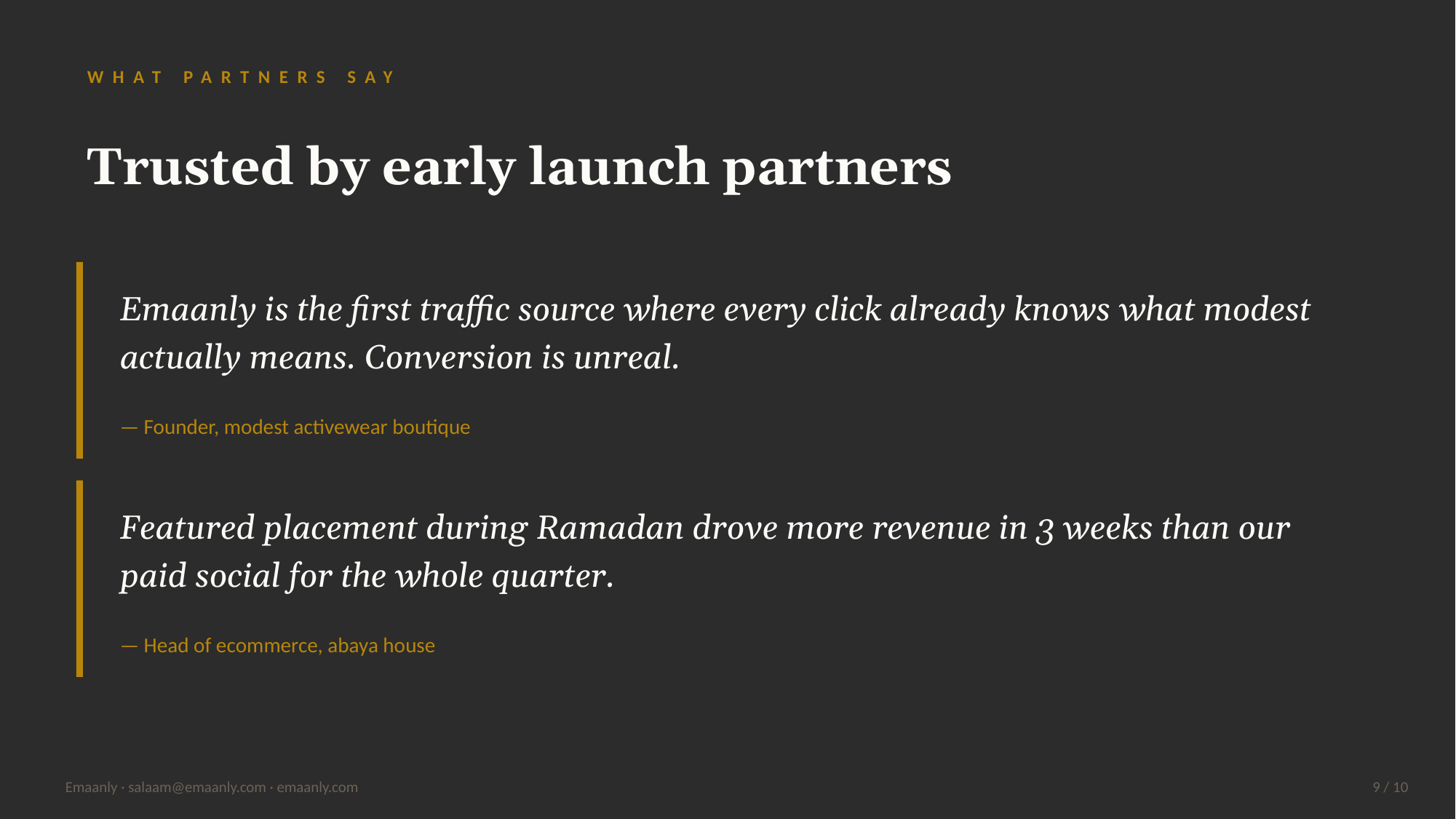

WHAT PARTNERS SAY
Trusted by early launch partners

Emaanly is the first traffic source where every click already knows what modest actually means. Conversion is unreal.
— Founder, modest activewear boutique

Featured placement during Ramadan drove more revenue in 3 weeks than our paid social for the whole quarter.
— Head of ecommerce, abaya house
Emaanly · salaam@emaanly.com · emaanly.com
9 / 10